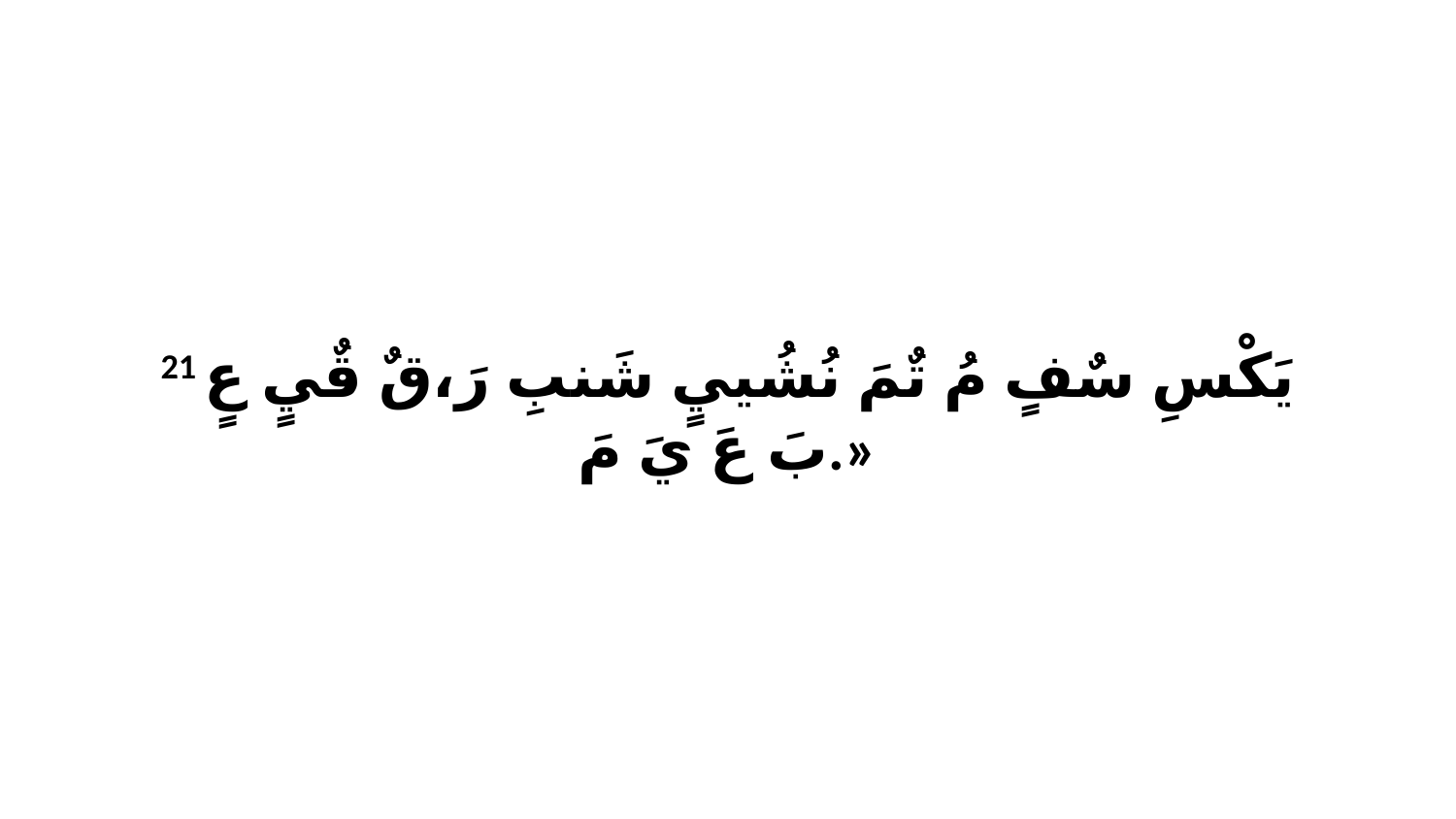

21 يَكْسِ سٌفٍ مُ تٌمَ نُشُييٍ شَنبِ رَ،قٌ قٌيٍ عٍ بَ عَ يَ مَ.»